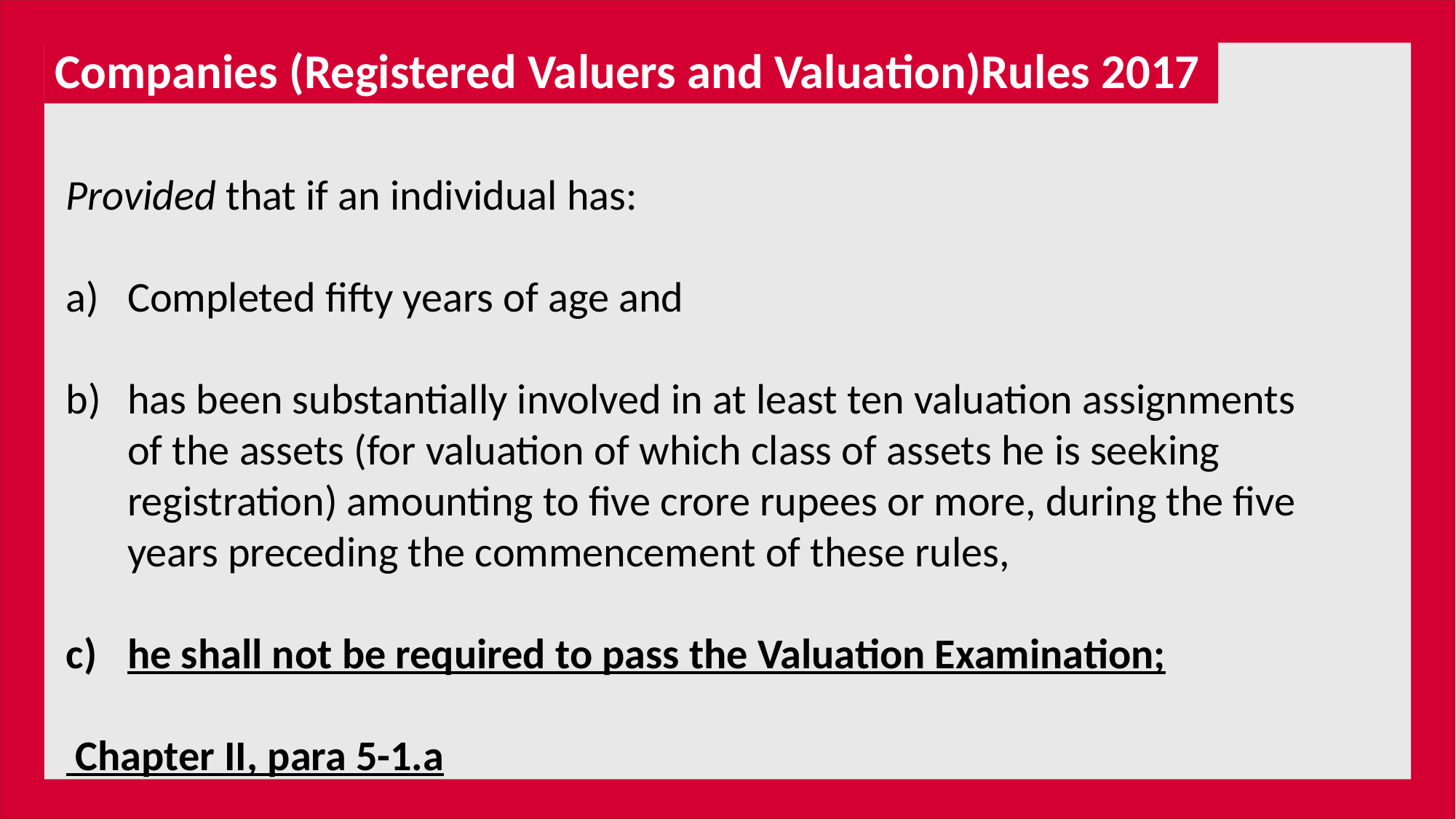

Companies (Registered Valuers and Valuation)Rules 2017

Provided that if an individual has:

Completed fifty years of age and

has been substantially involved in at least ten valuation assignments of the assets (for valuation of which class of assets he is seeking registration) amounting to five crore rupees or more, during the five years preceding the commencement of these rules,

he shall not be required to pass the Valuation Examination;

 Chapter II, para 5-1.a